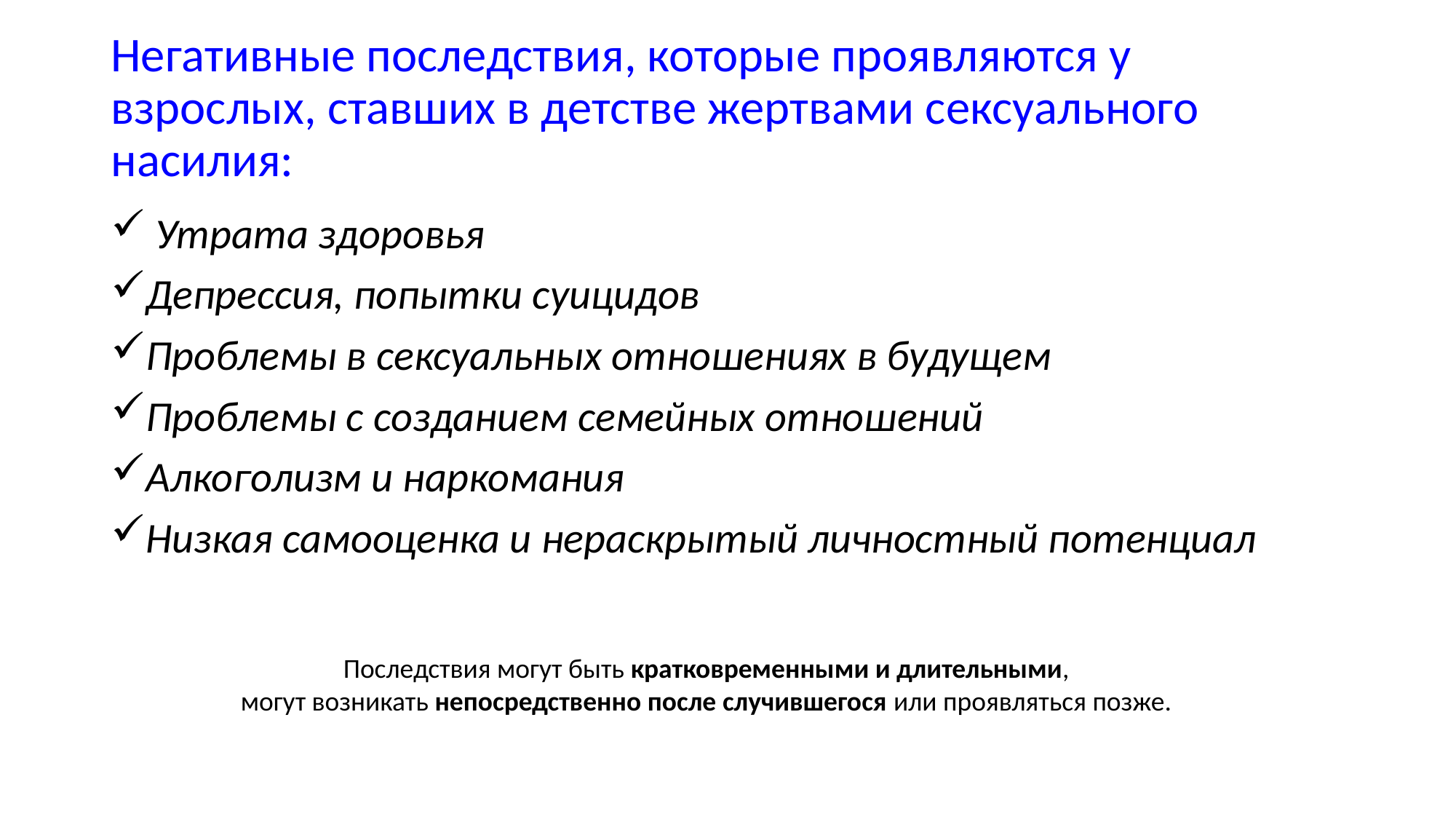

# Негативные последствия, которые проявляются у взрослых, ставших в детстве жертвами сексуального насилия:
 Утрата здоровья
Депрессия, попытки суицидов
Проблемы в сексуальных отношениях в будущем
Проблемы с созданием семейных отношений
Алкоголизм и наркомания
Низкая самооценка и нераскрытый личностный потенциал

Последствия могут быть кратковременными и длительными,
могут возникать непосредственно после случившегося или проявляться позже.